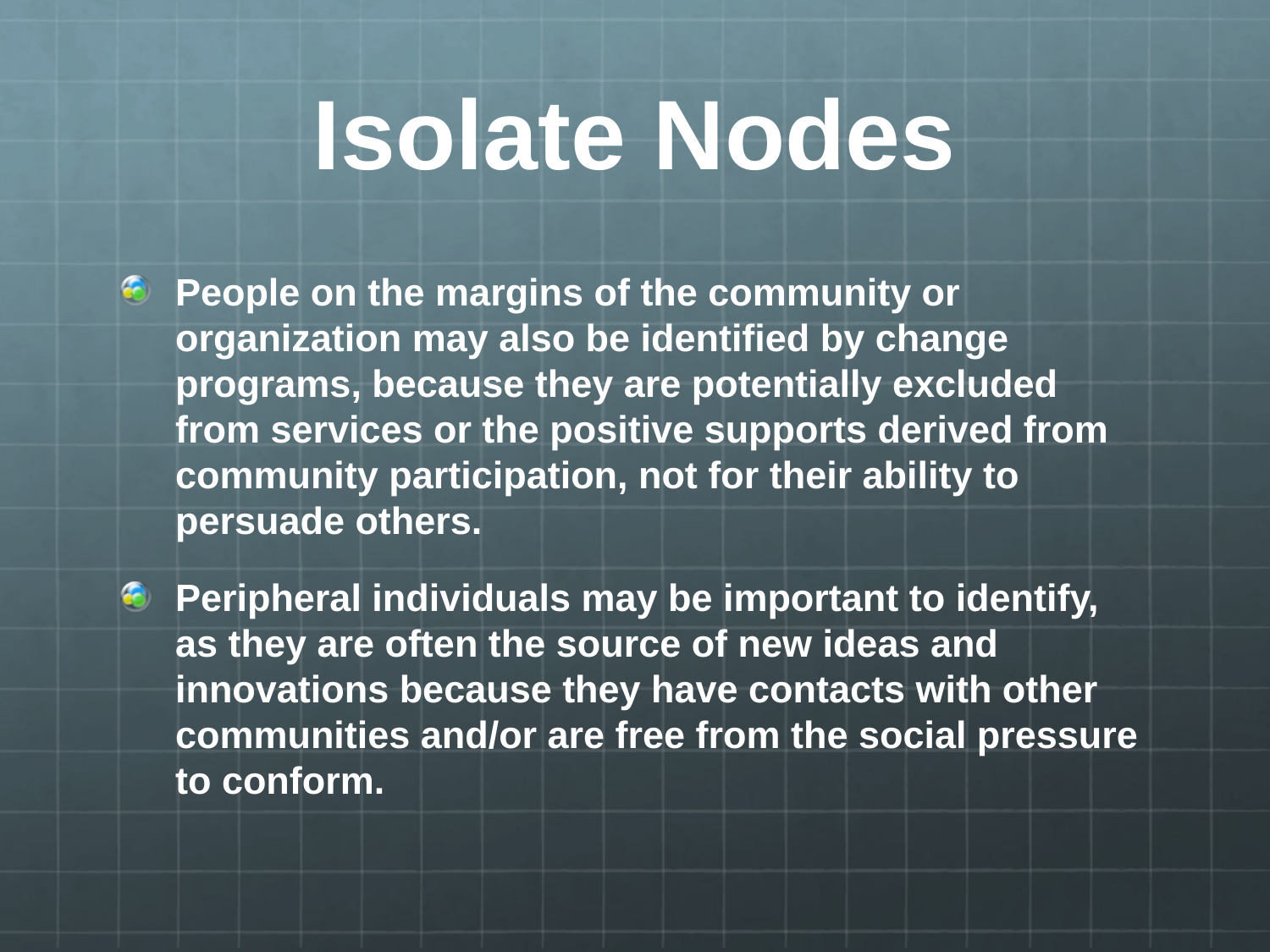

# Isolate Nodes
People on the margins of the community or organization may also be identified by change programs, because they are potentially excluded from services or the positive supports derived from community participation, not for their ability to persuade others.
Peripheral individuals may be important to identify, as they are often the source of new ideas and innovations because they have contacts with other communities and/or are free from the social pressure to conform.